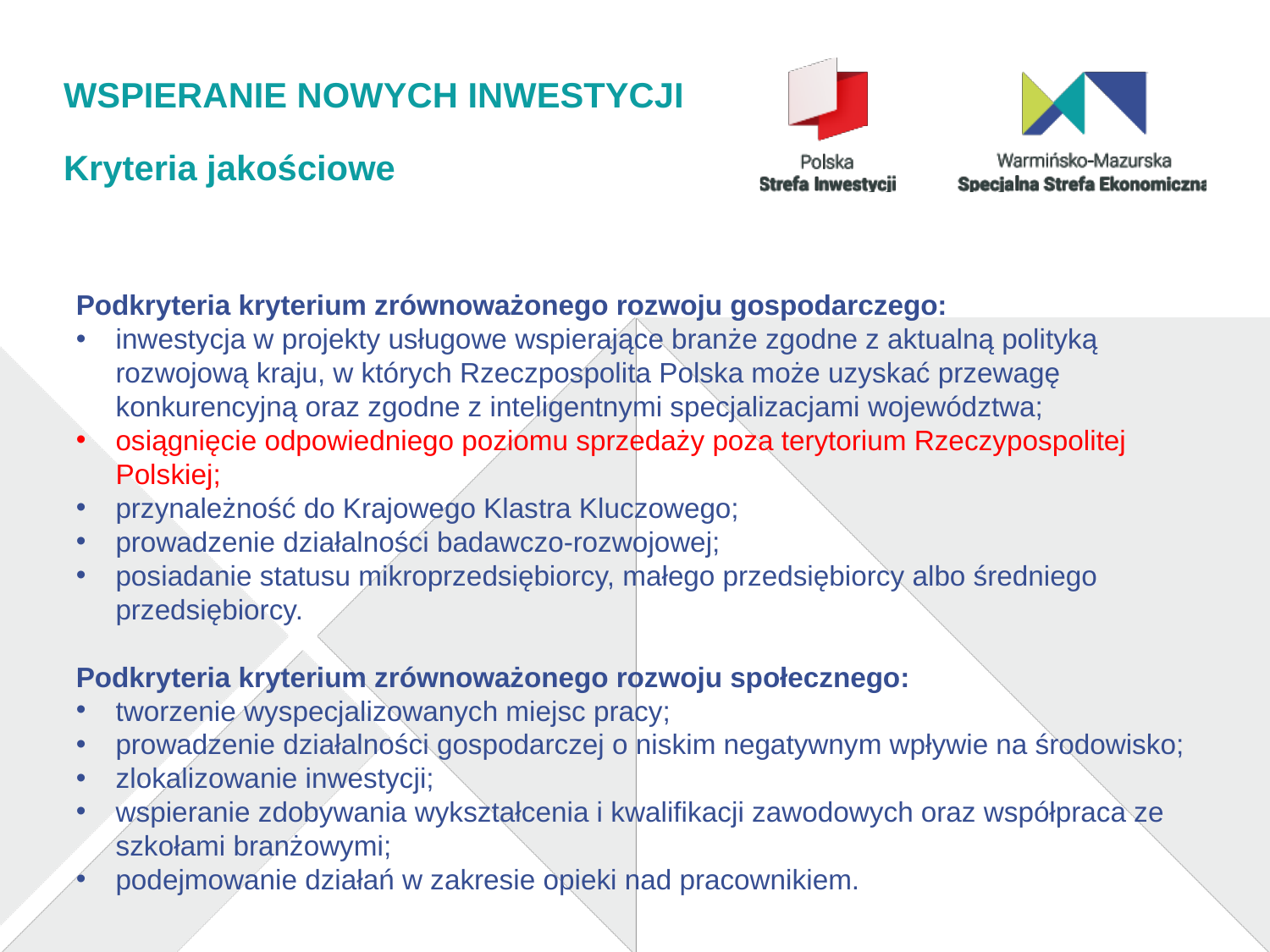

# WSPIERANIE NOWYCH INWESTYCJI
Kryteria jakościowe
Podkryteria kryterium zrównoważonego rozwoju gospodarczego:
inwestycja w projekty usługowe wspierające branże zgodne z aktualną polityką rozwojową kraju, w których Rzeczpospolita Polska może uzyskać przewagę konkurencyjną oraz zgodne z inteligentnymi specjalizacjami województwa;
osiągnięcie odpowiedniego poziomu sprzedaży poza terytorium Rzeczypospolitej Polskiej;
przynależność do Krajowego Klastra Kluczowego;
prowadzenie działalności badawczo-rozwojowej;
posiadanie statusu mikroprzedsiębiorcy, małego przedsiębiorcy albo średniego przedsiębiorcy.

Podkryteria kryterium zrównoważonego rozwoju społecznego:
tworzenie wyspecjalizowanych miejsc pracy;
prowadzenie działalności gospodarczej o niskim negatywnym wpływie na środowisko;
zlokalizowanie inwestycji;
wspieranie zdobywania wykształcenia i kwalifikacji zawodowych oraz współpraca ze szkołami branżowymi;
podejmowanie działań w zakresie opieki nad pracownikiem.